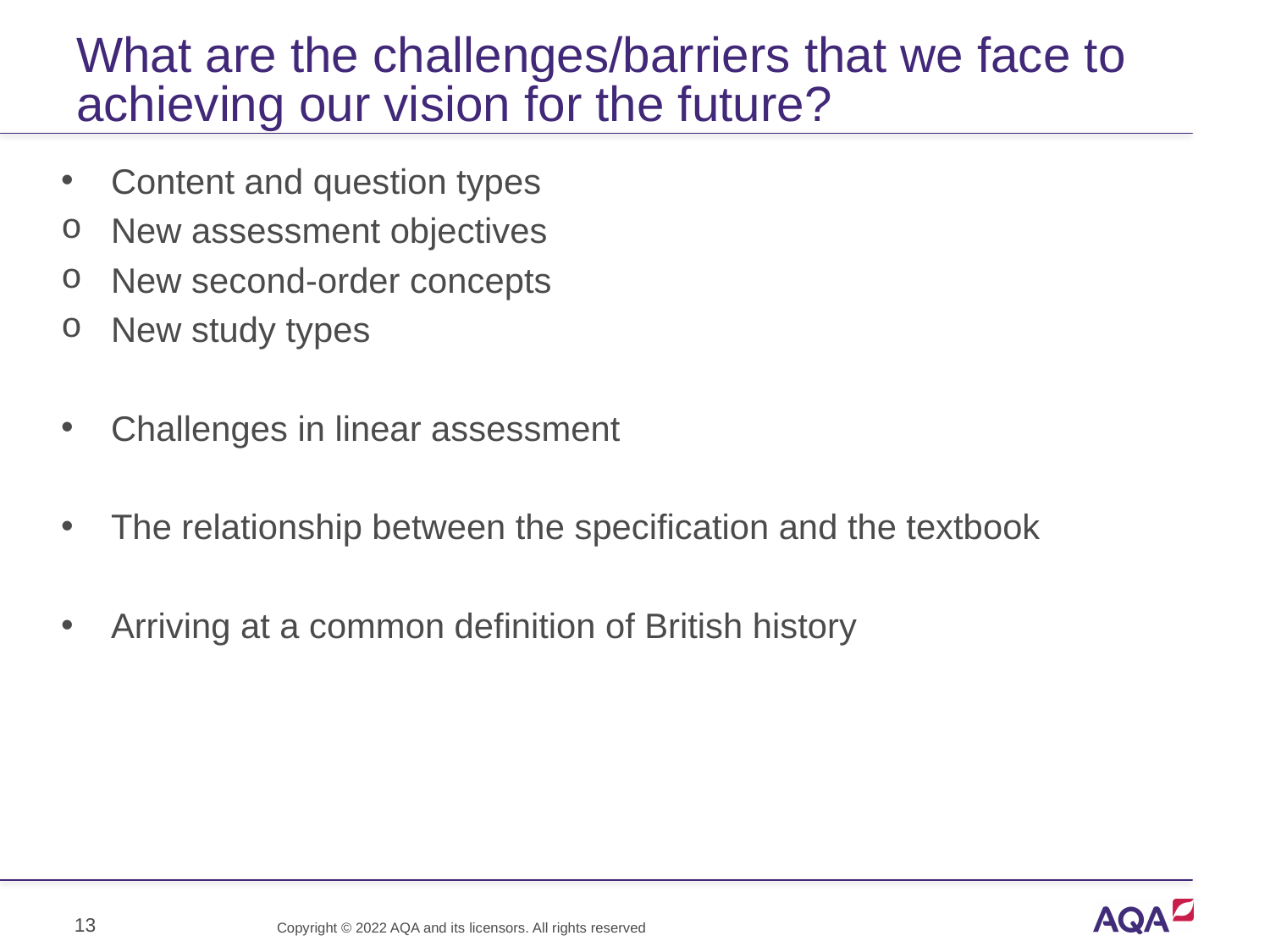

# What are the challenges/barriers that we face to achieving our vision for the future?
Content and question types
New assessment objectives
New second-order concepts
New study types

Challenges in linear assessment

The relationship between the specification and the textbook

Arriving at a common definition of British history

13
Copyright © 2022 AQA and its licensors. All rights reserved